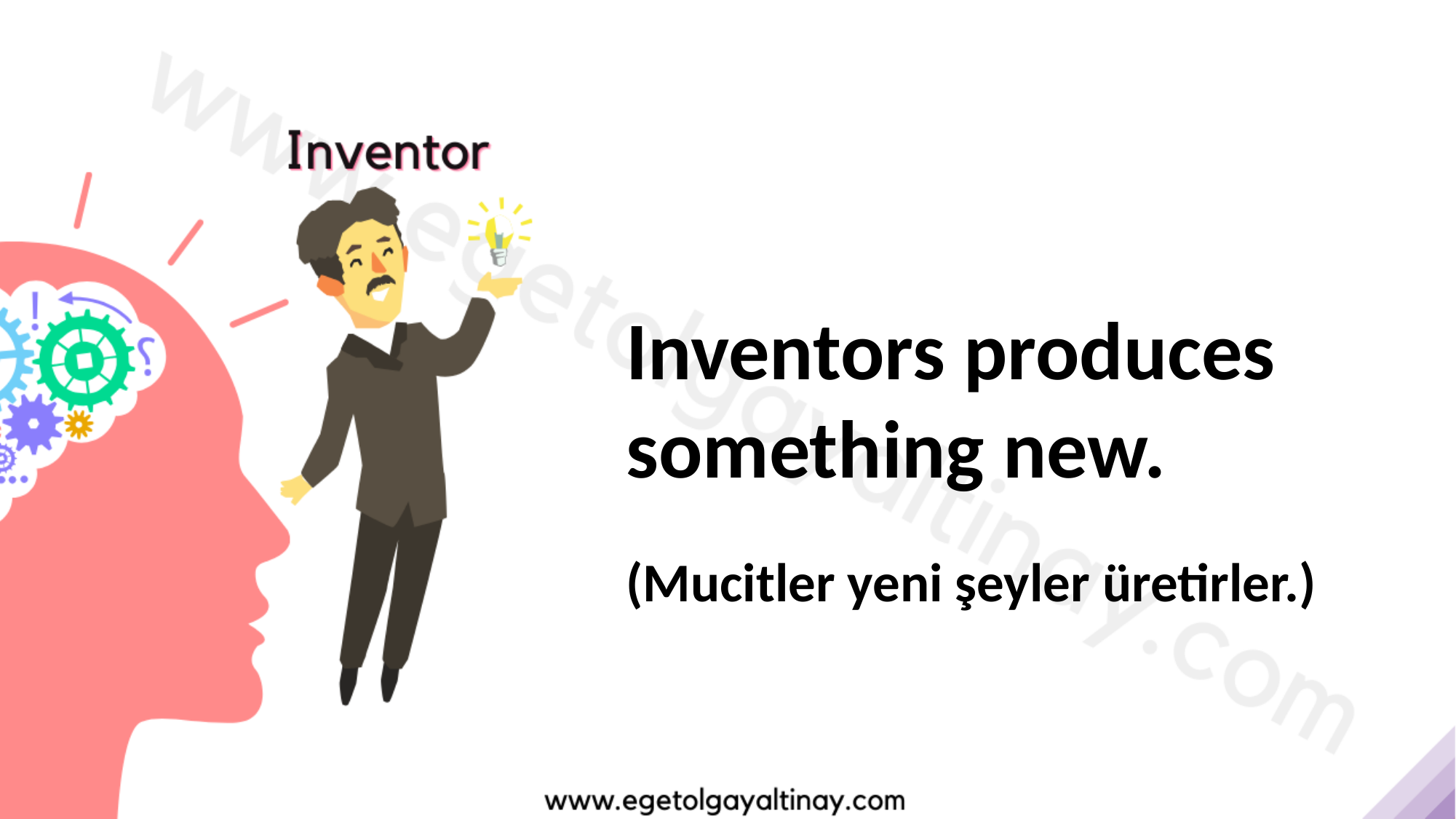

Inventors produces something new.

(Mucitler yeni şeyler üretirler.)